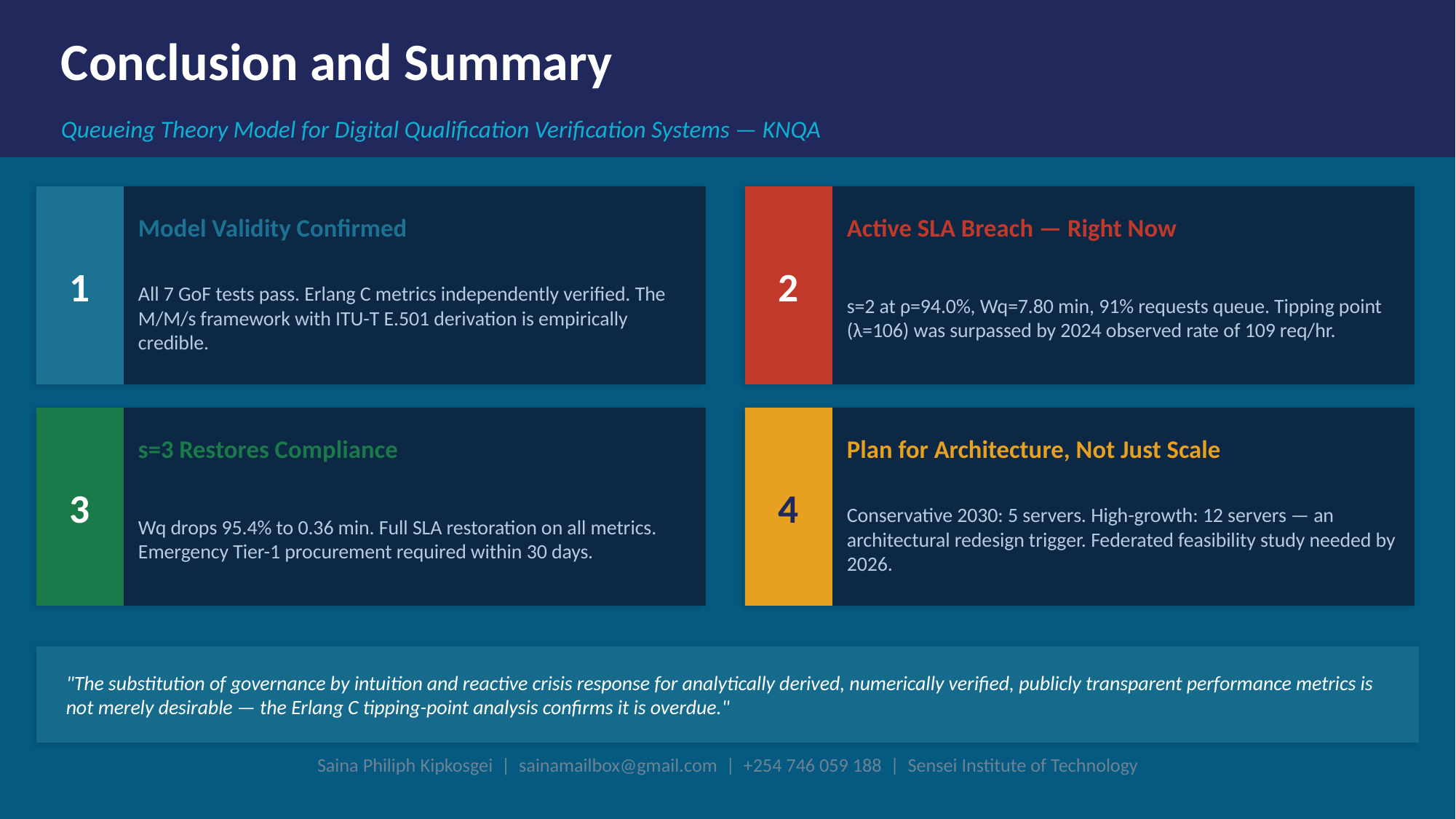

Conclusion and Summary
Queueing Theory Model for Digital Qualification Verification Systems — KNQA

Model Validity Confirmed
Active SLA Breach — Right Now
1
2
All 7 GoF tests pass. Erlang C metrics independently verified. The M/M/s framework with ITU-T E.501 derivation is empirically credible.
s=2 at ρ=94.0%, Wq=7.80 min, 91% requests queue. Tipping point (λ=106) was surpassed by 2024 observed rate of 109 req/hr.

s=3 Restores Compliance
Plan for Architecture, Not Just Scale
3
4
Wq drops 95.4% to 0.36 min. Full SLA restoration on all metrics. Emergency Tier-1 procurement required within 30 days.
Conservative 2030: 5 servers. High-growth: 12 servers — an architectural redesign trigger. Federated feasibility study needed by 2026.

"The substitution of governance by intuition and reactive crisis response for analytically derived, numerically verified, publicly transparent performance metrics is not merely desirable — the Erlang C tipping-point analysis confirms it is overdue."
Saina Philiph Kipkosgei  |  sainamailbox@gmail.com  |  +254 746 059 188  |  Sensei Institute of Technology